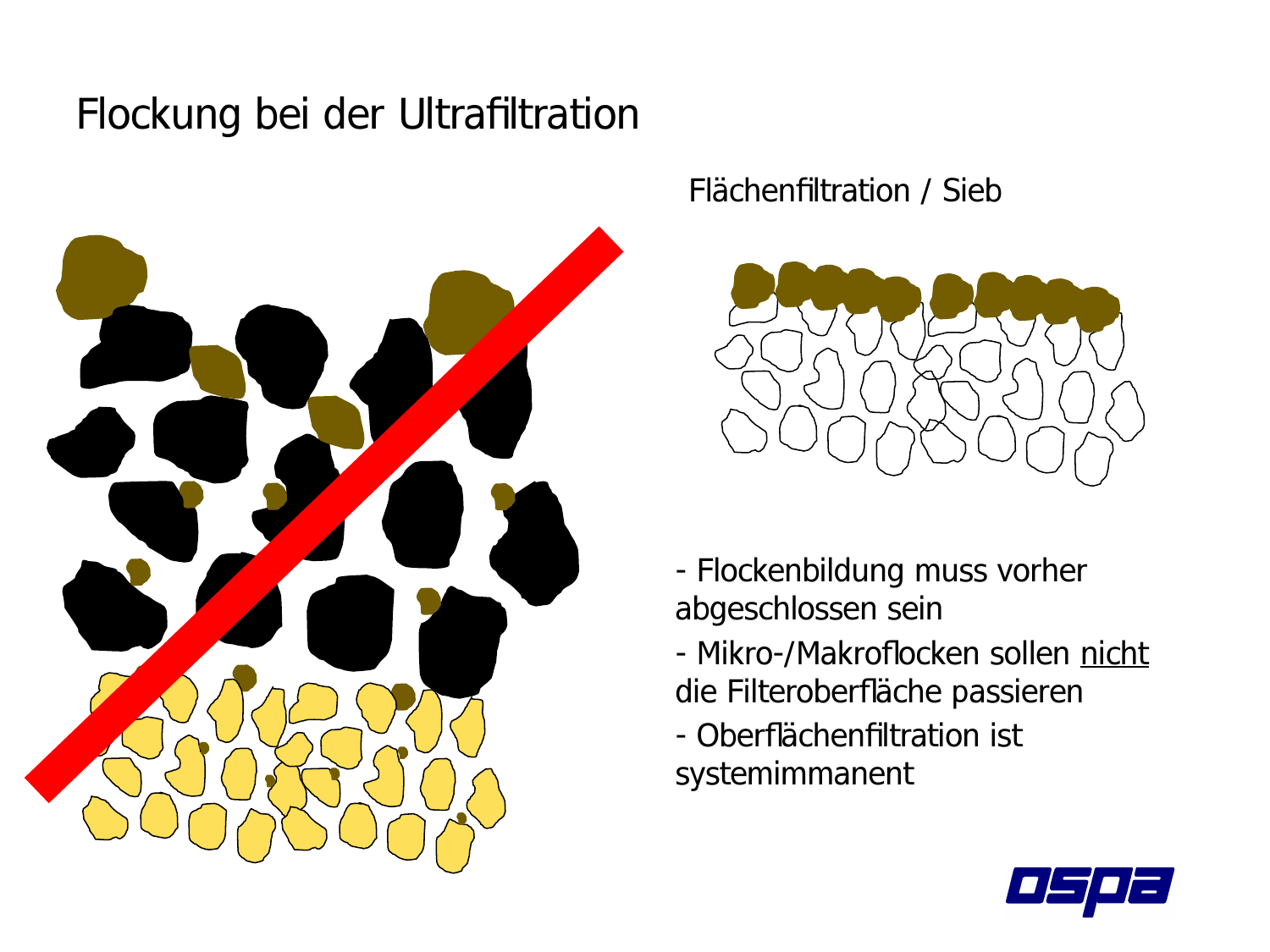

# Flockung bei der Ultrafiltration
Flächenfiltration / Sieb

- Flockenbildung muss vorher abgeschlossen sein
- Mikro-/Makroflocken sollen nicht die Filteroberfläche passieren
- Oberflächenfiltration ist systemimmanent